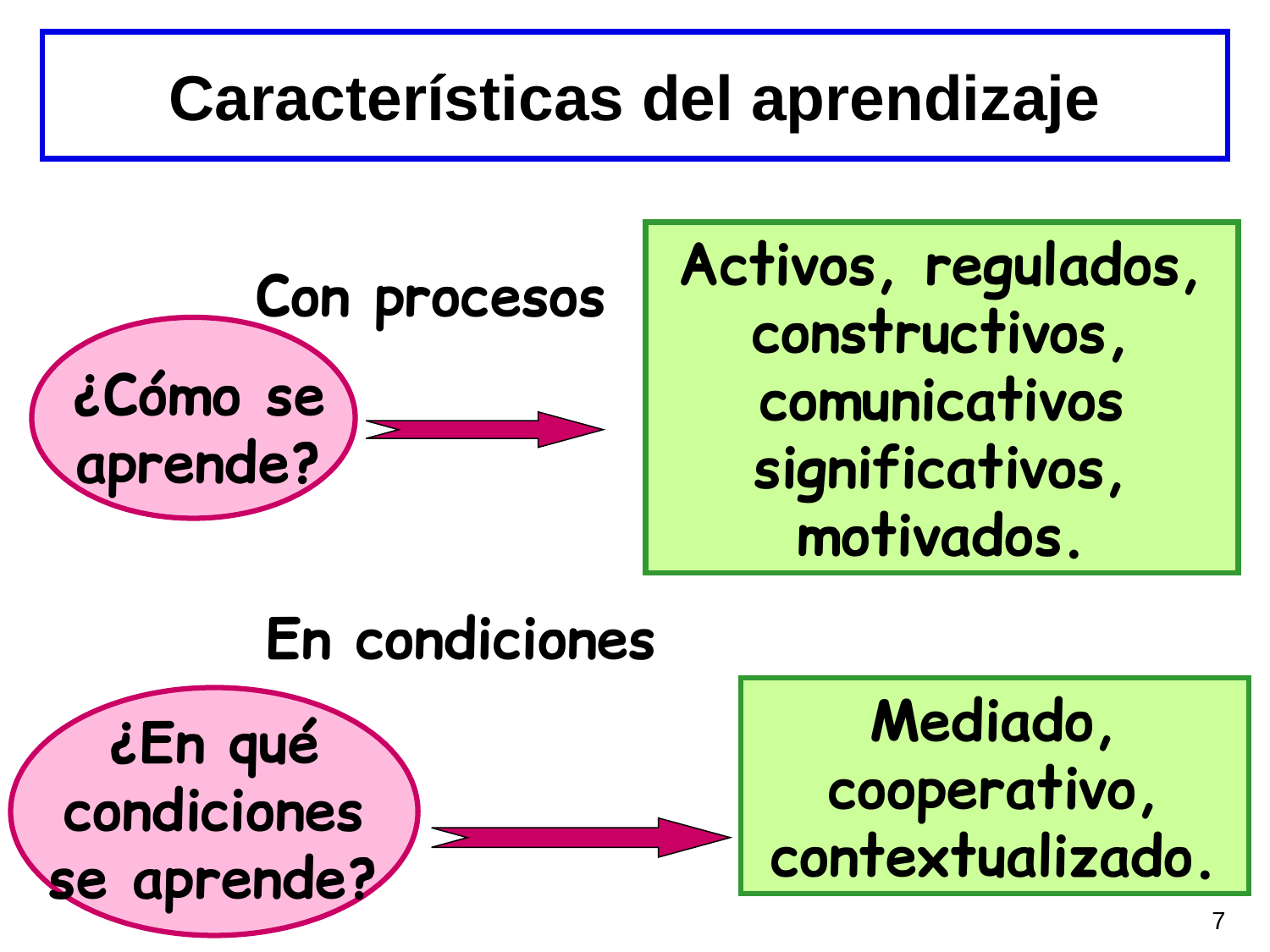

Características del aprendizaje
Activos, regulados, constructivos, comunicativos significativos, motivados.
Con procesos

¿Cómo se aprende?

En condiciones
Mediado, cooperativo, contextualizado.

¿En qué condiciones se aprende?

7